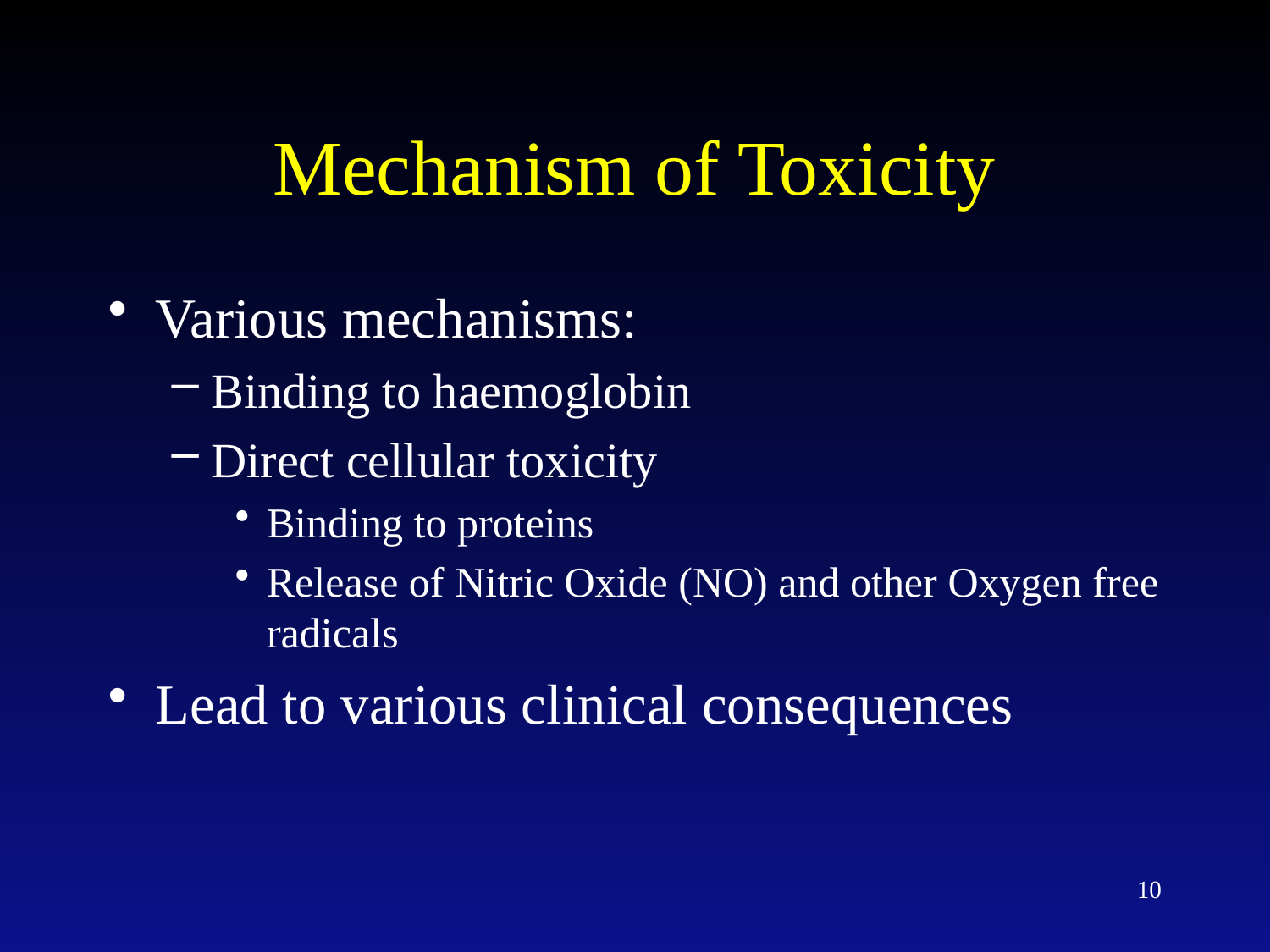

# Mechanism of Toxicity
Various mechanisms:
Binding to haemoglobin
Direct cellular toxicity
Binding to proteins
Release of Nitric Oxide (NO) and other Oxygen free radicals
Lead to various clinical consequences

10